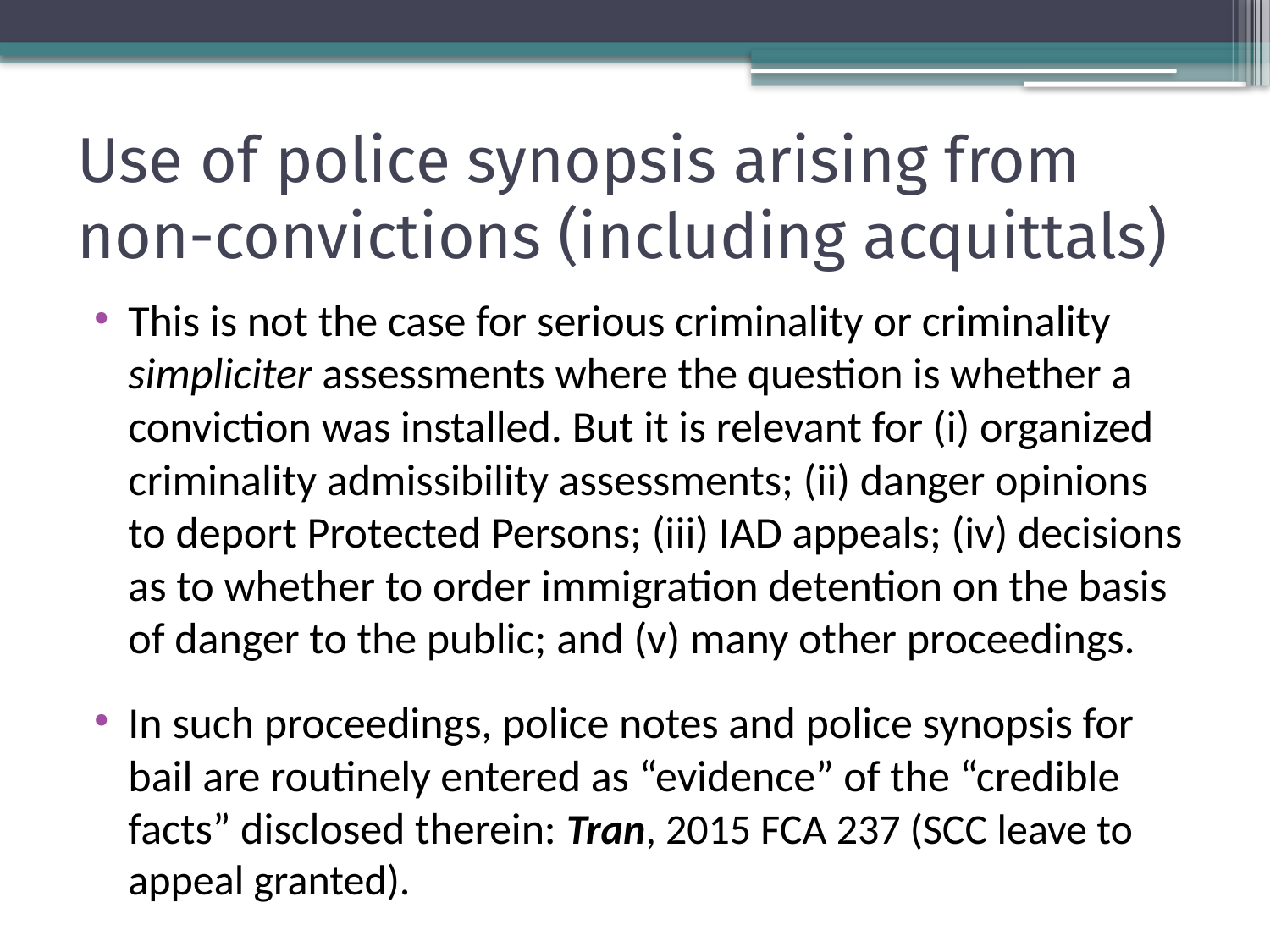

# Use of police synopsis arising from non-convictions (including acquittals)
This is not the case for serious criminality or criminality simpliciter assessments where the question is whether a conviction was installed. But it is relevant for (i) organized criminality admissibility assessments; (ii) danger opinions to deport Protected Persons; (iii) IAD appeals; (iv) decisions as to whether to order immigration detention on the basis of danger to the public; and (v) many other proceedings.

In such proceedings, police notes and police synopsis for bail are routinely entered as “evidence” of the “credible facts” disclosed therein: Tran, 2015 FCA 237 (SCC leave to appeal granted).